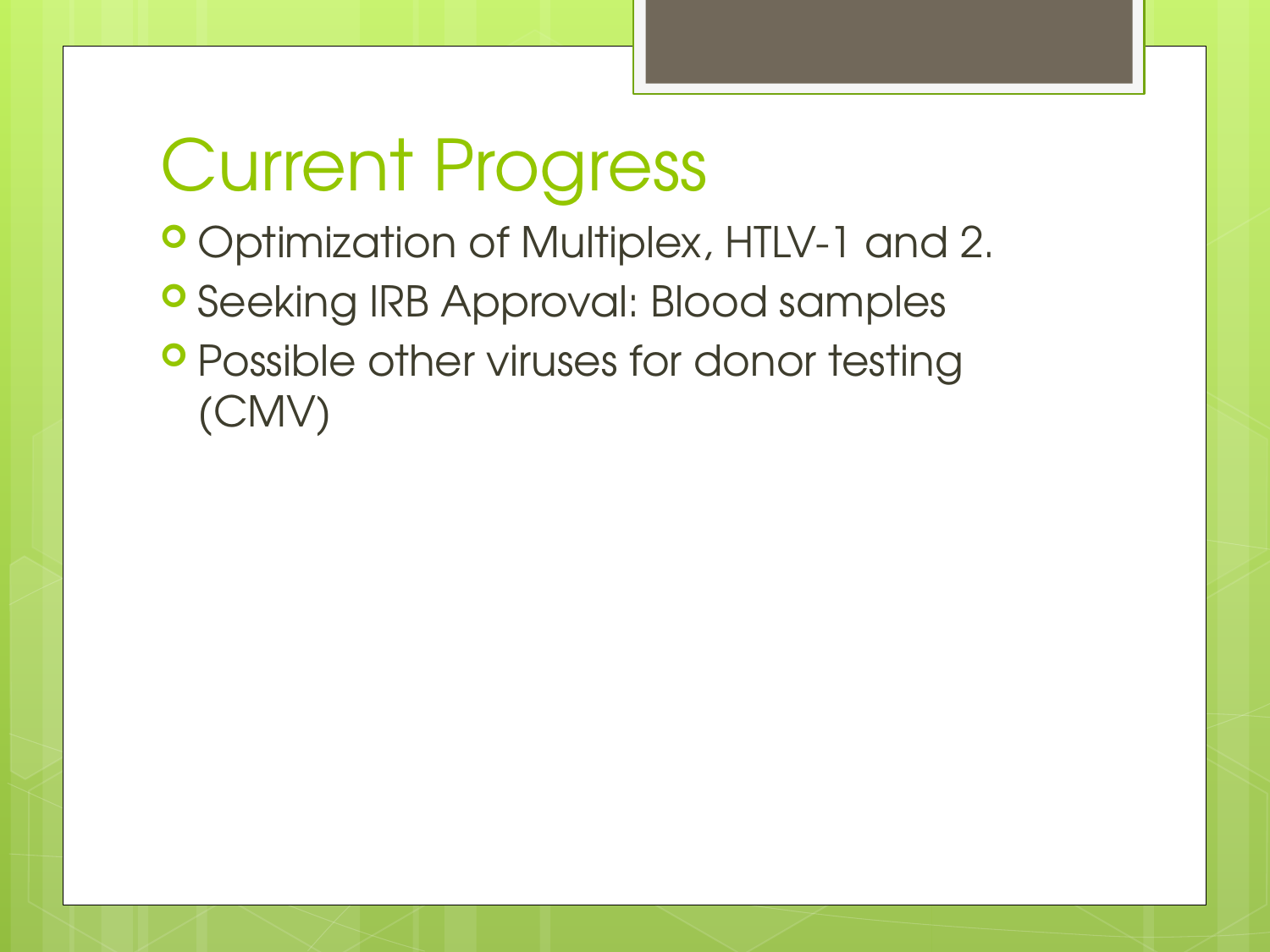

# Current Progress
Optimization of Multiplex, HTLV-1 and 2.
Seeking IRB Approval: Blood samples
Possible other viruses for donor testing (CMV)